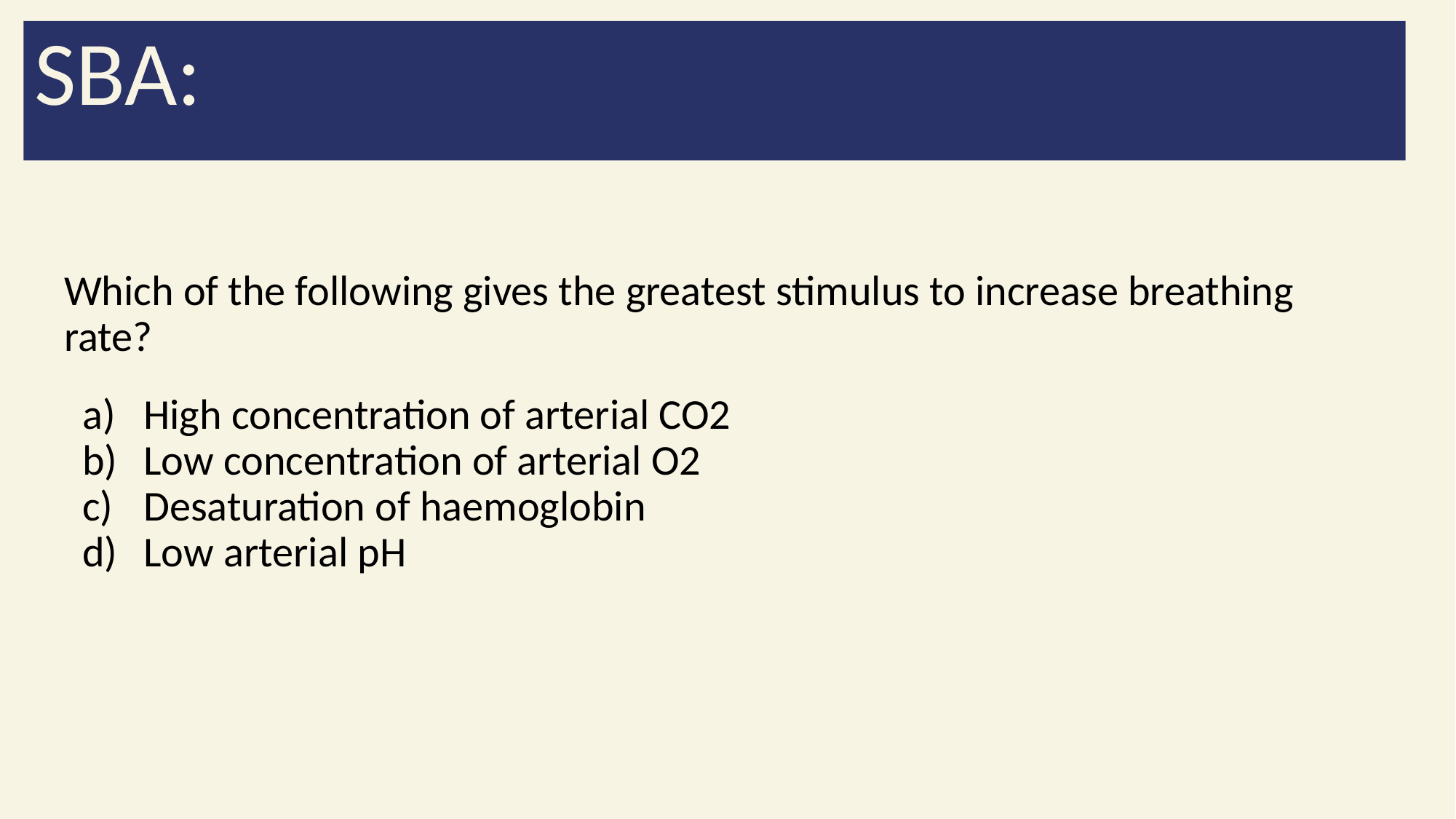

# SBA:
Which of the following gives the greatest stimulus to increase breathing rate?
High concentration of arterial CO2
Low concentration of arterial O2
Desaturation of haemoglobin
Low arterial pH